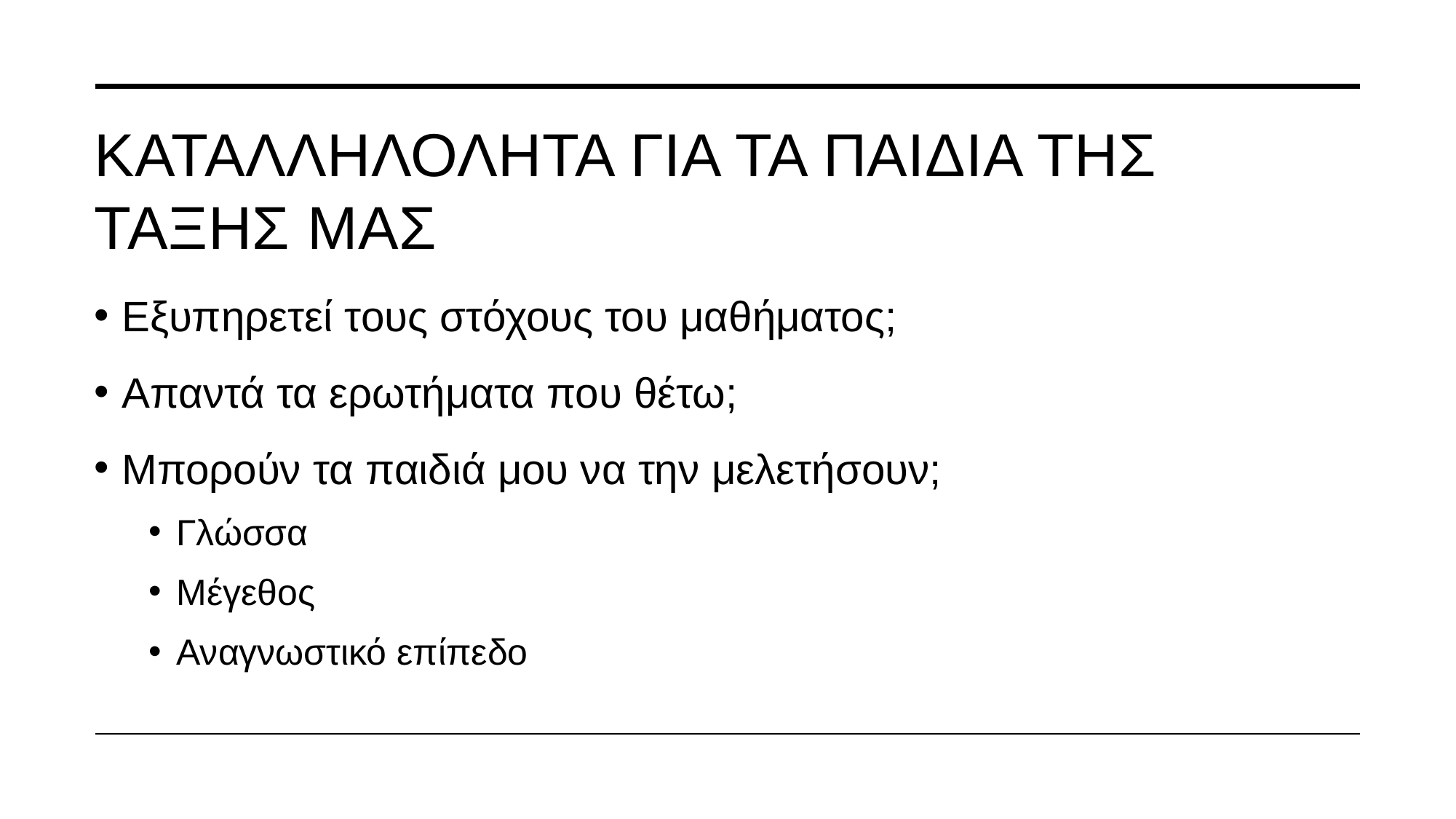

# Καταλληλολητα για τα παιδια της ταξης μας
Εξυπηρετεί τους στόχους του μαθήματος;
Απαντά τα ερωτήματα που θέτω;
Μπορούν τα παιδιά μου να την μελετήσουν;
Γλώσσα
Μέγεθος
Αναγνωστικό επίπεδο